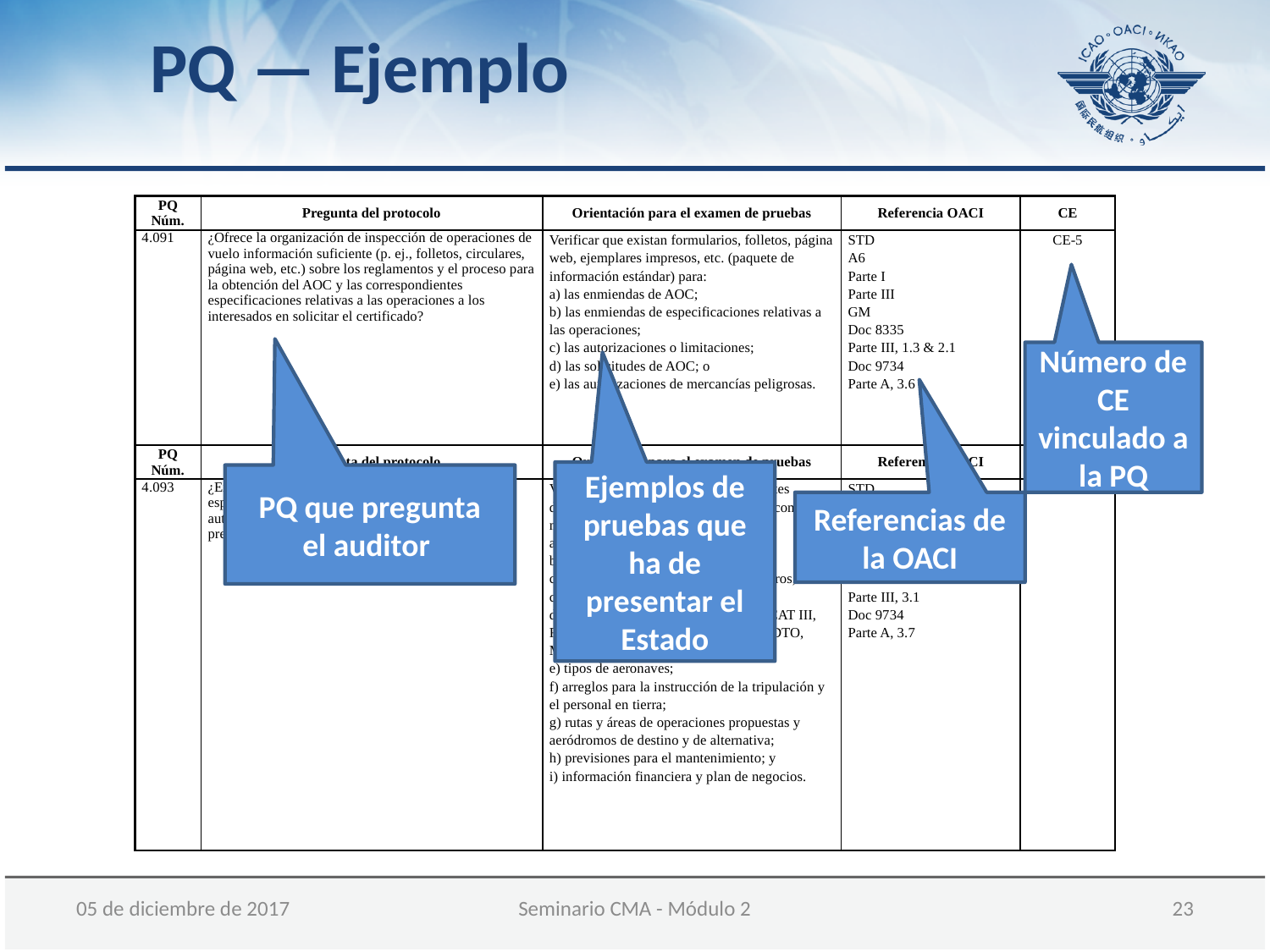

PQ — Ejemplo
| PQ Núm. | Pregunta del protocolo | Orientación para el examen de pruebas | Referencia OACI | CE |
| --- | --- | --- | --- | --- |
| 4.091 | ¿Ofrece la organización de inspección de operaciones de vuelo información suficiente (p. ej., folletos, circulares, página web, etc.) sobre los reglamentos y el proceso para la obtención del AOC y las correspondientes especificaciones relativas a las operaciones a los interesados en solicitar el certificado? | Verificar que existan formularios, folletos, página web, ejemplares impresos, etc. (paquete de información estándar) para: a) las enmiendas de AOC; b) las enmiendas de especificaciones relativas a las operaciones; c) las autorizaciones o limitaciones; d) las solicitudes de AOC; o e) las autorizaciones de mercancías peligrosas. | STD A6 Parte I Parte III GM Doc 8335 Parte III, 1.3 & 2.1 Doc 9734 Parte A, 3.6 | CE-5 |
| PQ Núm. | Pregunta del protocolo | Orientación para el examen de pruebas | Referencia OACI | CE |
| 4.093 | ¿Existe un formulario oficial de solicitud de AOC, especificaciones relativas a las operaciones y autorizaciones especiales que deban completar y presentar los interesados en prestar servicios aéreos? | Verificar los formularios correspondientes disponibles y confirmar que requieran, como mínimo, la siguiente información: a) sede principal de operaciones; b) estructura orgánica; c) naturaleza de las operaciones (pasajeros, carga, etc.); d) autorizaciones específicas (CAT II, CAT III, RVSM, PBN, mercancías peligrosas, EDTO, MNPS, etc.); e) tipos de aeronaves; f) arreglos para la instrucción de la tripulación y el personal en tierra; g) rutas y áreas de operaciones propuestas y aeródromos de destino y de alternativa; h) previsiones para el mantenimiento; y i) información financiera y plan de negocios. | STD A6 Parte I, Ap. 5, 6 Parte III, Ap. 1, 6 GM Doc 8335 Parte III, 3.1 Doc 9734 Parte A, 3.7 | CE-5 |
Número de CE vinculado a la PQ
Ejemplos de pruebas que ha de presentar el Estado
PQ que pregunta
el auditor
Referencias de la OACI
05 de diciembre de 2017
Seminario CMA - Módulo 2
 23